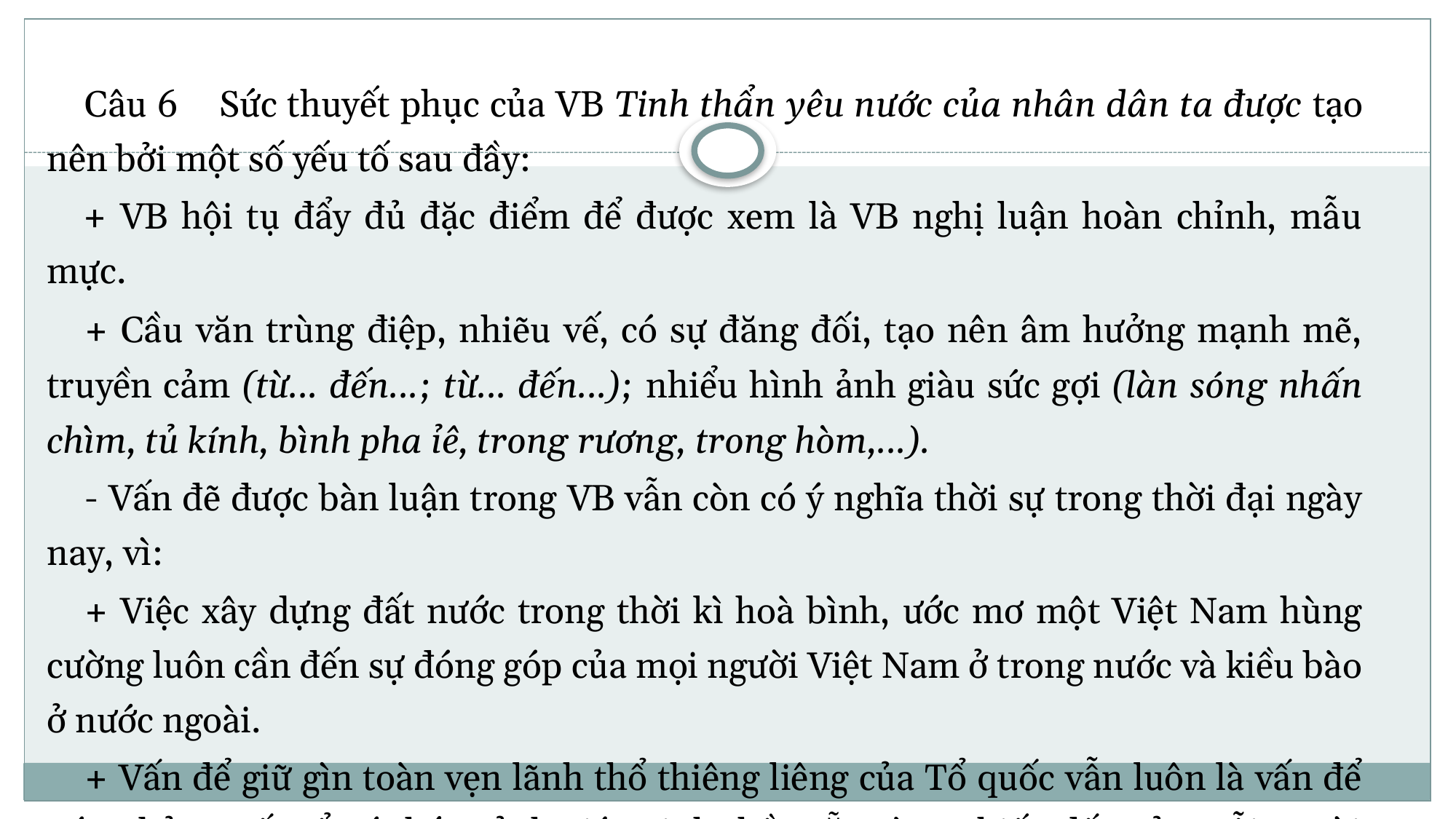

Câu 6    Sức thuyết phục của VB Tinh thẩn yêu nước của nhân dân ta được tạo nên bởi một số yếu tố sau đầy:
+ VB hội tụ đẩy đủ đặc điểm để được xem là VB nghị luận hoàn chỉnh, mẫu mực.
+ Cầu văn trùng điệp, nhiẽu vế, có sự đăng đối, tạo nên âm hưởng mạnh mẽ, truyền cảm (từ... đến...; từ... đến...); nhiểu hình ảnh giàu sức gợi (làn sóng nhấn chìm, tủ kính, bình pha ỉê, trong rương, trong hòm,...).
- Vấn đẽ được bàn luận trong VB vẫn còn có ý nghĩa thời sự trong thời đại ngày nay, vì:
+ Việc xây dựng đất nước trong thời kì hoà bình, ước mơ một Việt Nam hùng cường luôn cần đến sự đóng góp của mọi người Việt Nam ở trong nước và kiều bào ở nước ngoài.
+ Vấn để giữ gìn toàn vẹn lãnh thổ thiêng liêng của Tổ quốc vẫn luôn là vấn để nóng bỏng, rất cẩn ý thức cảnh giác, tinh thần sẵn sàng chiến đấu của mỗi người Việt Nam.